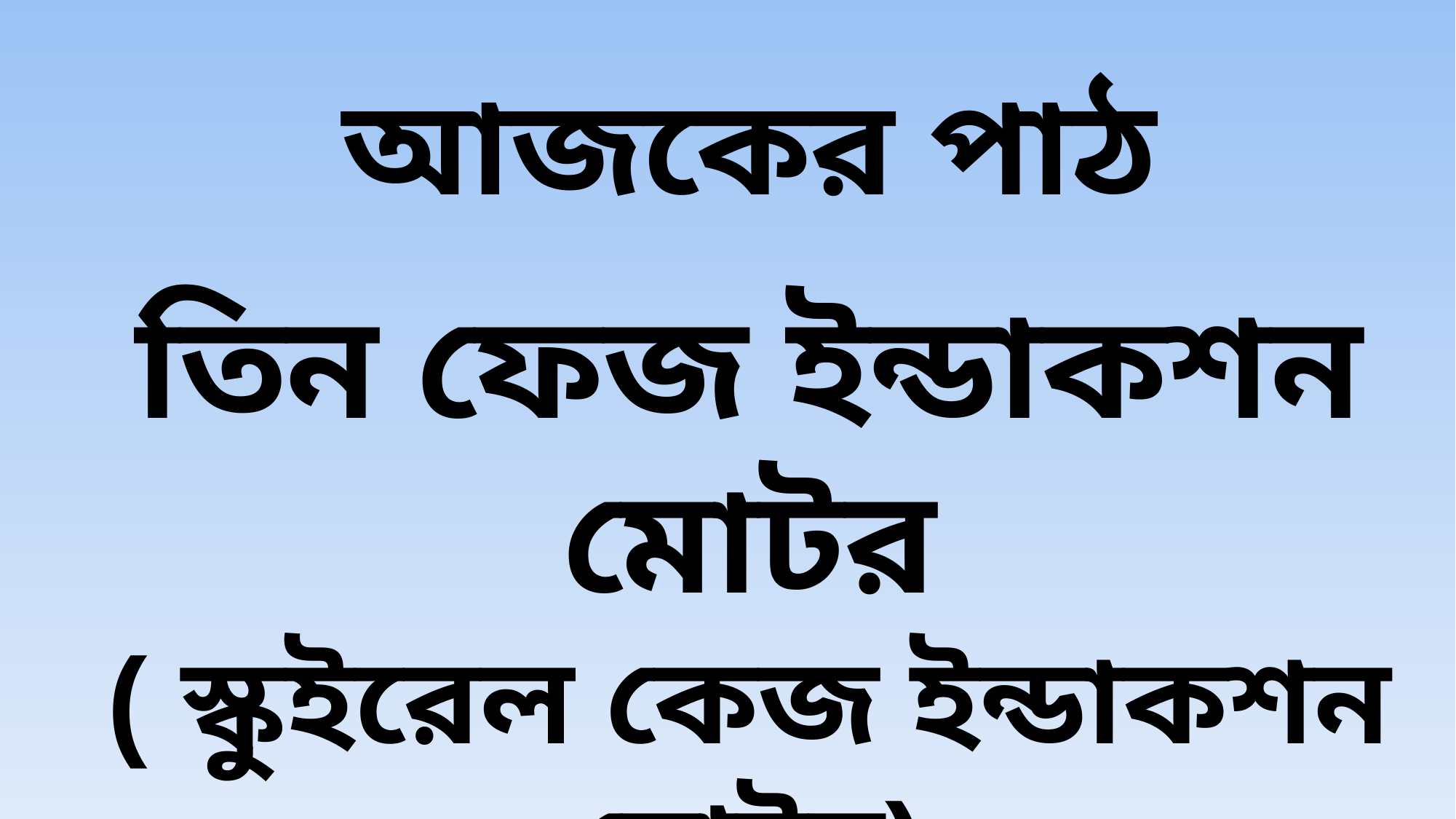

আজকের পাঠ
তিন ফেজ ইন্ডাকশন মোটর
( স্কুইরেল কেজ ইন্ডাকশন মোটর)